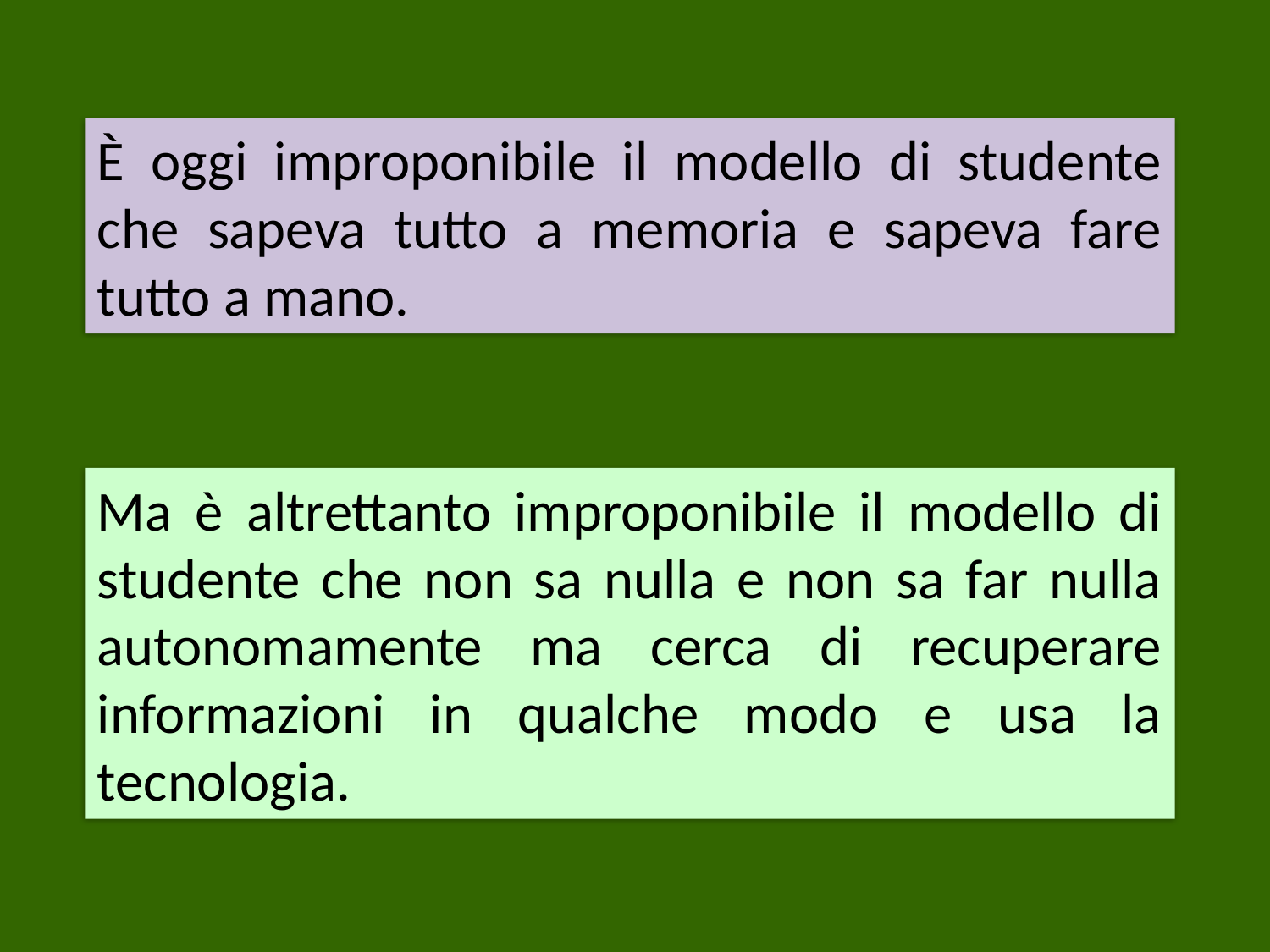

È oggi improponibile il modello di studente che sapeva tutto a memoria e sapeva fare tutto a mano.
Ma è altrettanto improponibile il modello di studente che non sa nulla e non sa far nulla autonomamente ma cerca di recuperare informazioni in qualche modo e usa la tecnologia.